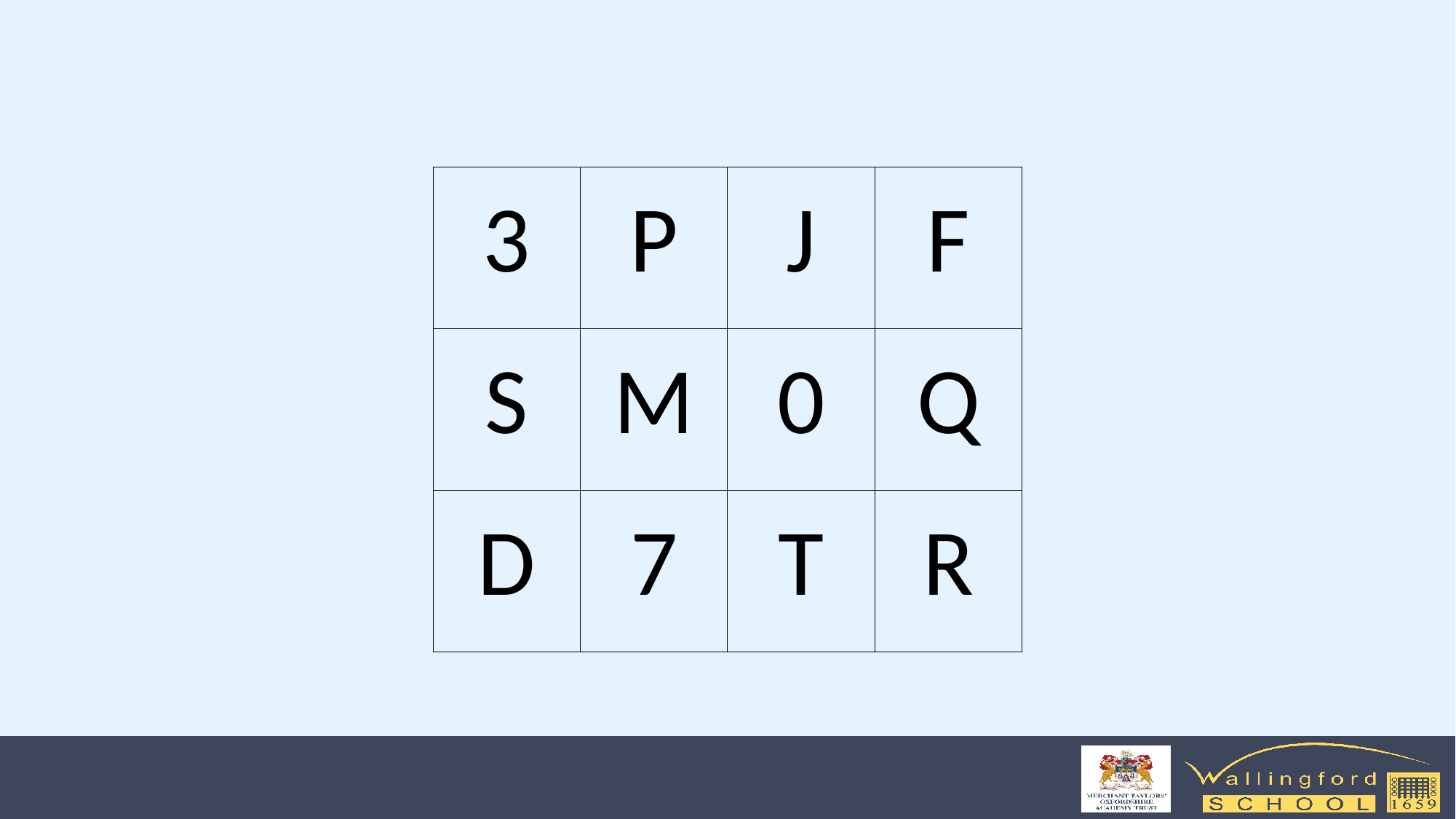

| 3 | P | J | F |
| --- | --- | --- | --- |
| S | M | 0 | Q |
| D | 7 | T | R |